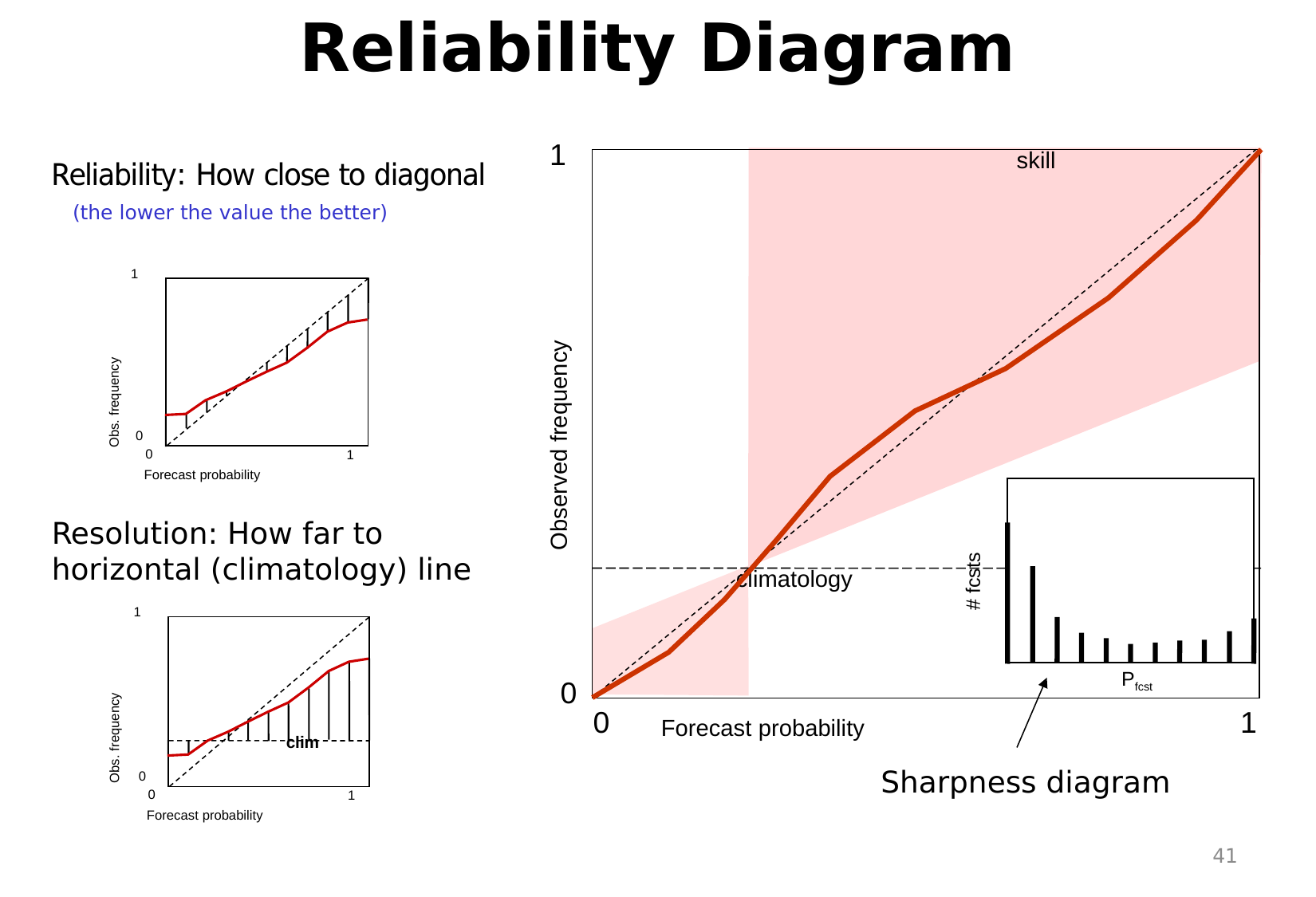

# Reliability Diagram
1
skill

Reliability: How close to diagonal

(the lower the value the better)
1

Obs. frequency

0
0
1
Forecast probability
Observed frequency

# fcsts

Pfcst
Resolution: How far to horizontal (climatology) line
climatology

1

Obs. frequency
clim

0
0
1
Forecast probability
0

0
1
Forecast probability
Sharpness diagram
41